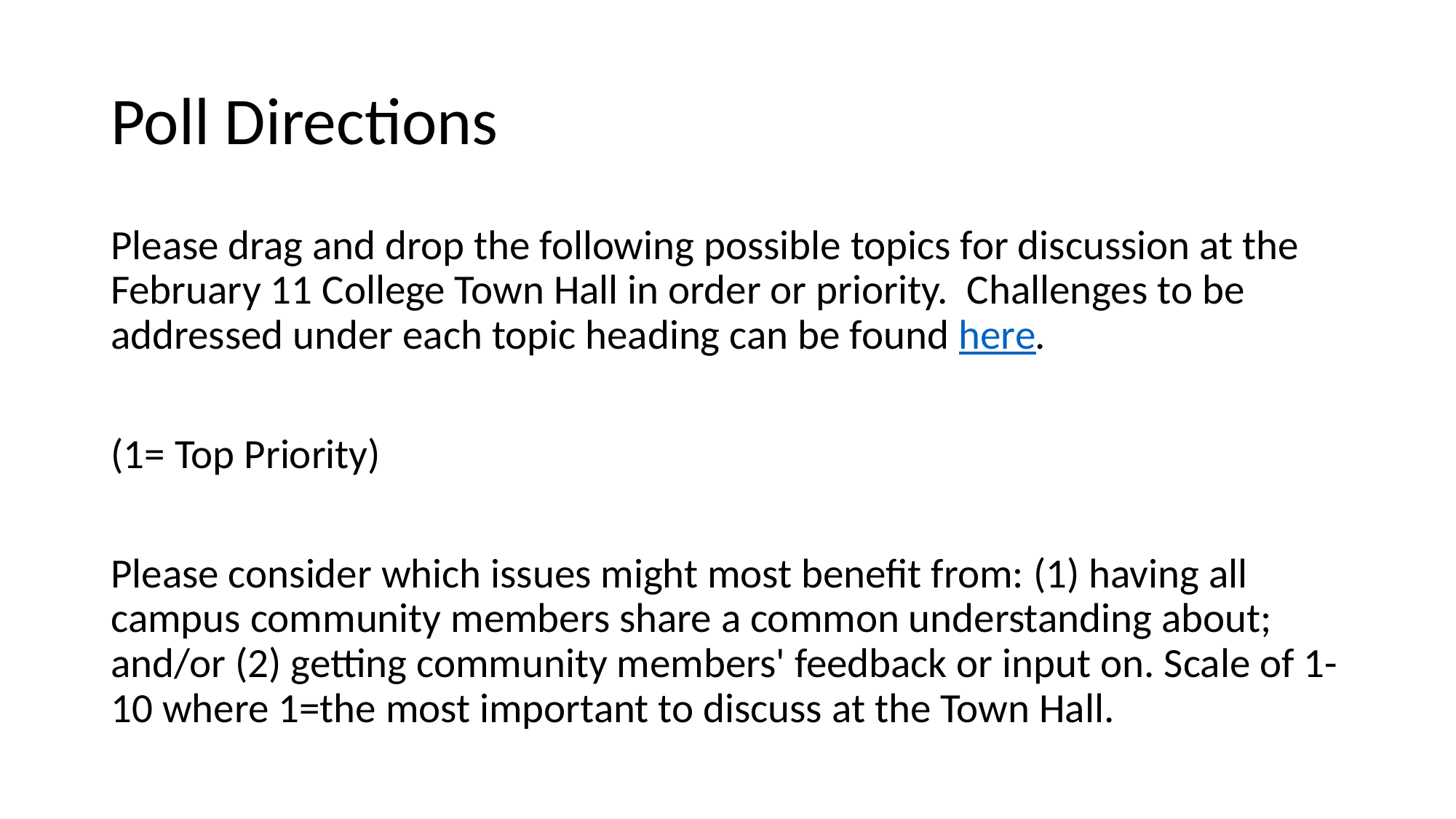

# Poll Directions
Please drag and drop the following possible topics for discussion at the February 11 College Town Hall in order or priority.  Challenges to be addressed under each topic heading can be found here.

(1= Top Priority)

Please consider which issues might most benefit from: (1) having all campus community members share a common understanding about; and/or (2) getting community members' feedback or input on. Scale of 1-10 where 1=the most important to discuss at the Town Hall.